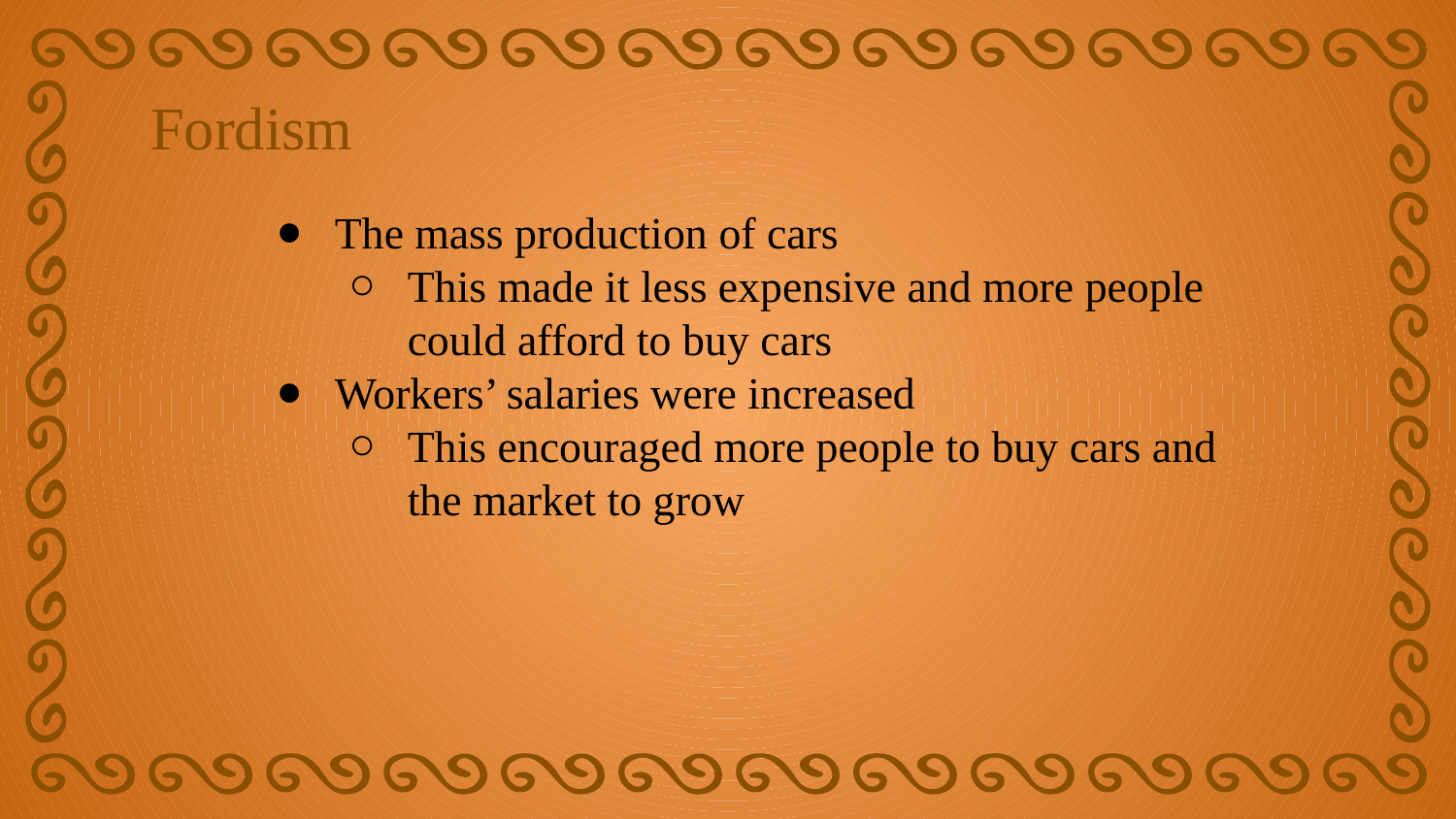

# Fordism
The mass production of cars
This made it less expensive and more people could afford to buy cars
Workers’ salaries were increased
This encouraged more people to buy cars and the market to grow